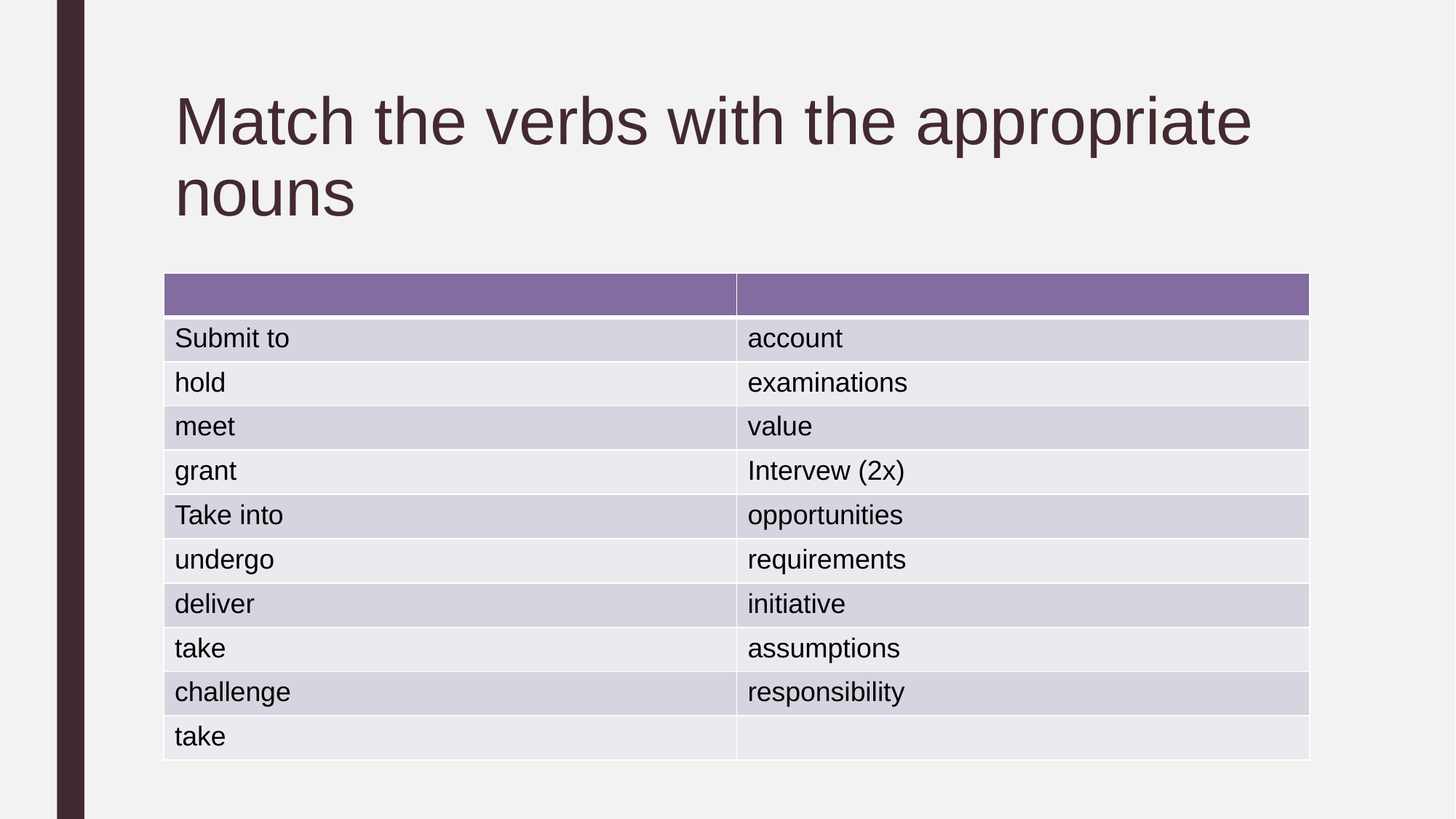

# Match the verbs with the appropriate nouns
|  |  |
| --- | --- |
| Submit to | account |
| hold | examinations |
| meet | value |
| grant | Intervew (2x) |
| Take into | opportunities |
| undergo | requirements |
| deliver | initiative |
| take | assumptions |
| challenge | responsibility |
| take |  |